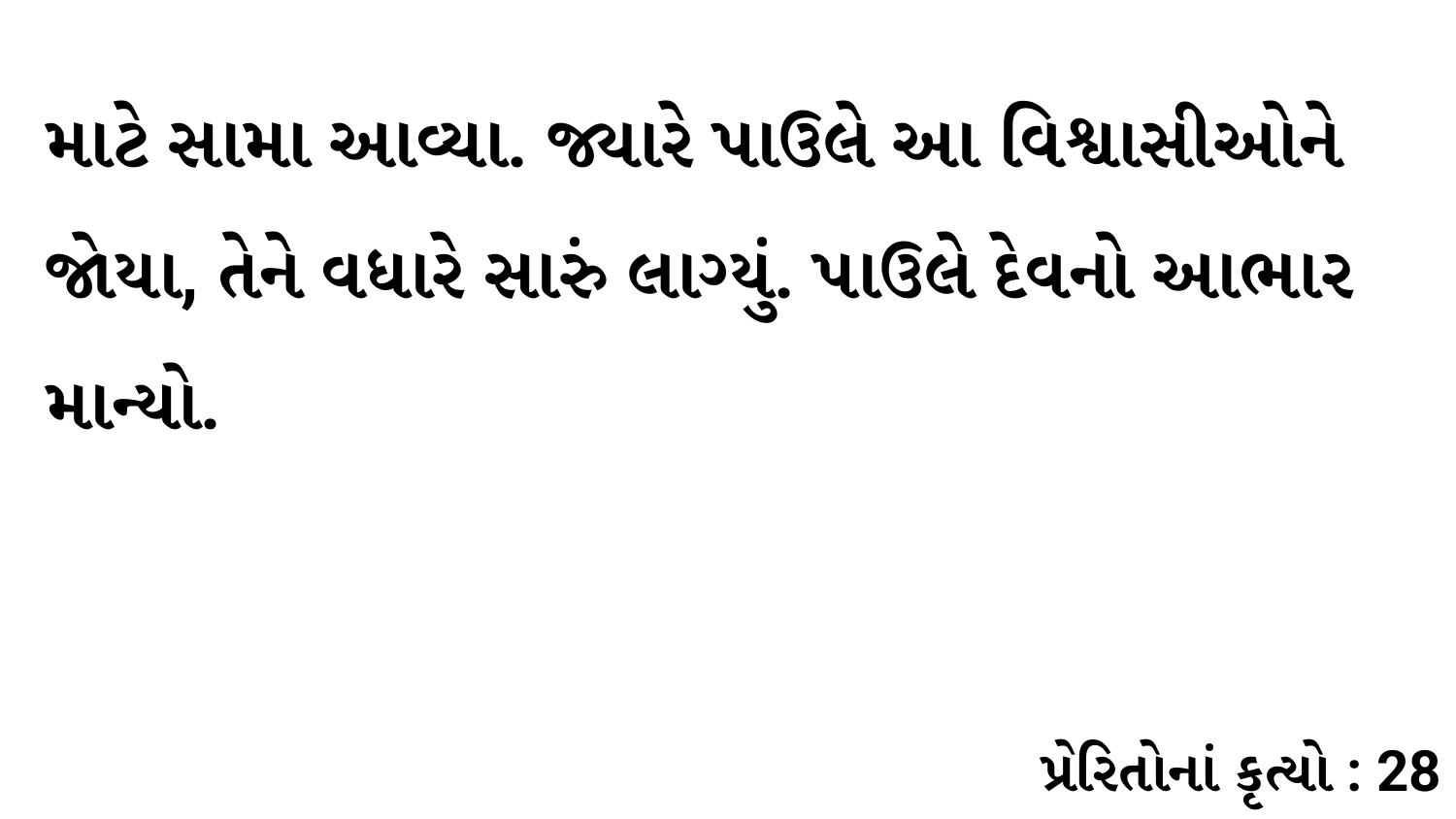

માટે સામા આવ્યા. જ્યારે પાઉલે આ વિશ્વાસીઓને જોયા, તેને વધારે સારું લાગ્યું. પાઉલે દેવનો આભાર માન્યો.
પ્રેરિતોનાં કૃત્યો : 28